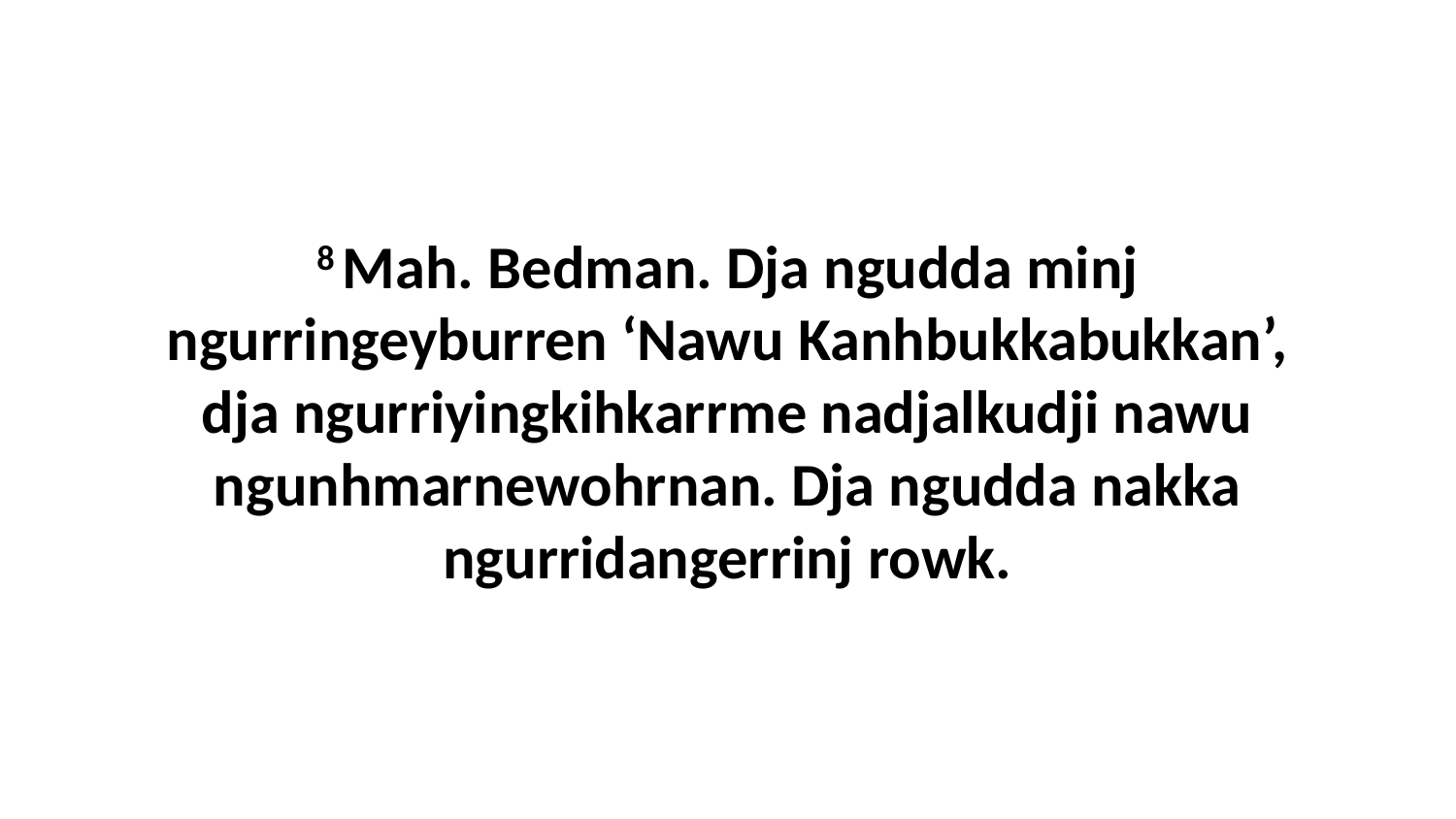

8 Mah. Bedman. Dja ngudda minj ngurringeyburren ‘Nawu Kanhbukkabukkan’, dja ngurriyingkihkarrme nadjalkudji nawu ngunhmarnewohrnan. Dja ngudda nakka ngurridangerrinj rowk.